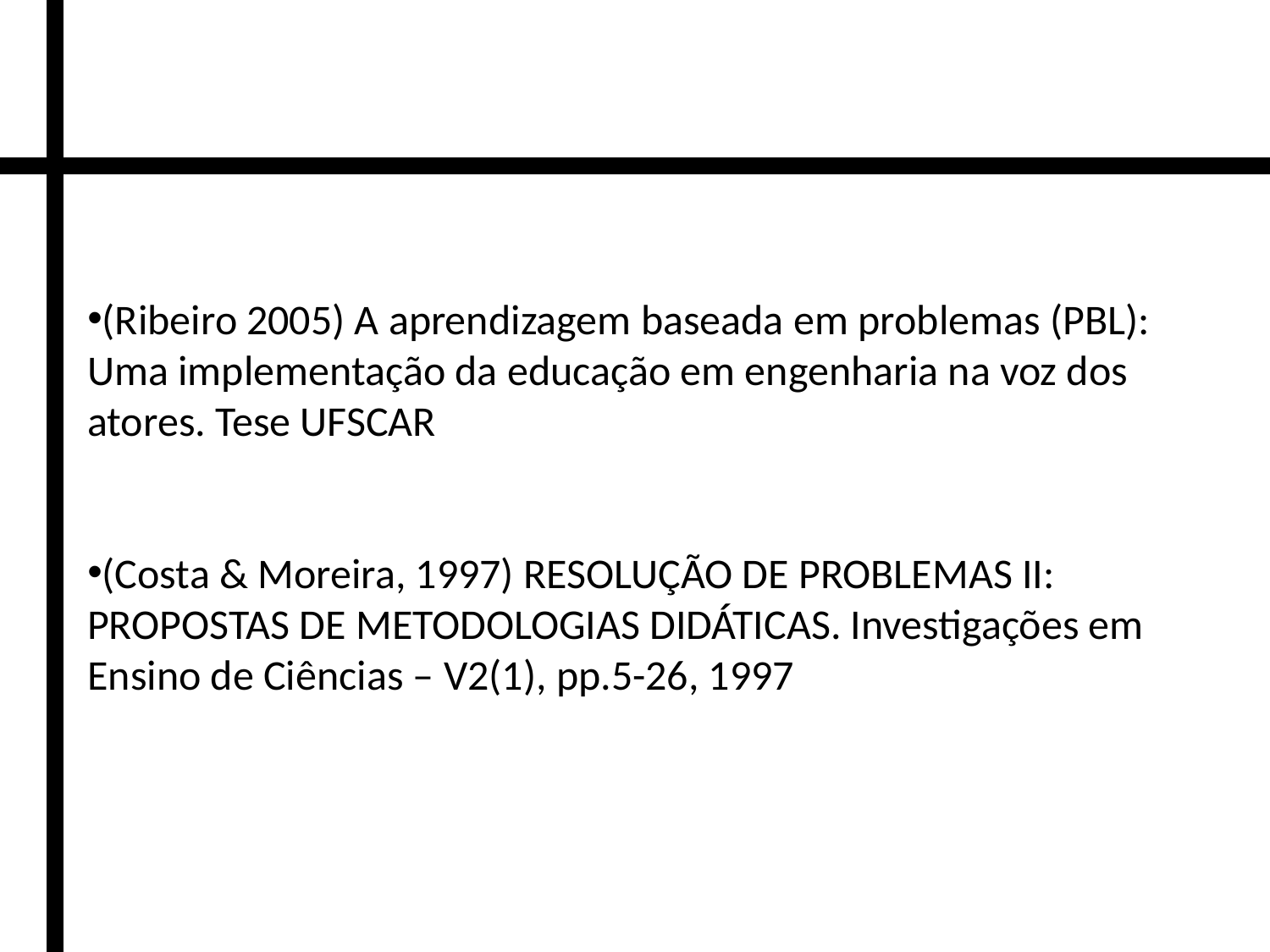

(Ribeiro 2005) A aprendizagem baseada em problemas (PBL): Uma implementação da educação em engenharia na voz dos atores. Tese UFSCAR

(Costa & Moreira, 1997) RESOLUÇÃO DE PROBLEMAS II: PROPOSTAS DE METODOLOGIAS DIDÁTICAS. Investigações em Ensino de Ciências – V2(1), pp.5-26, 1997